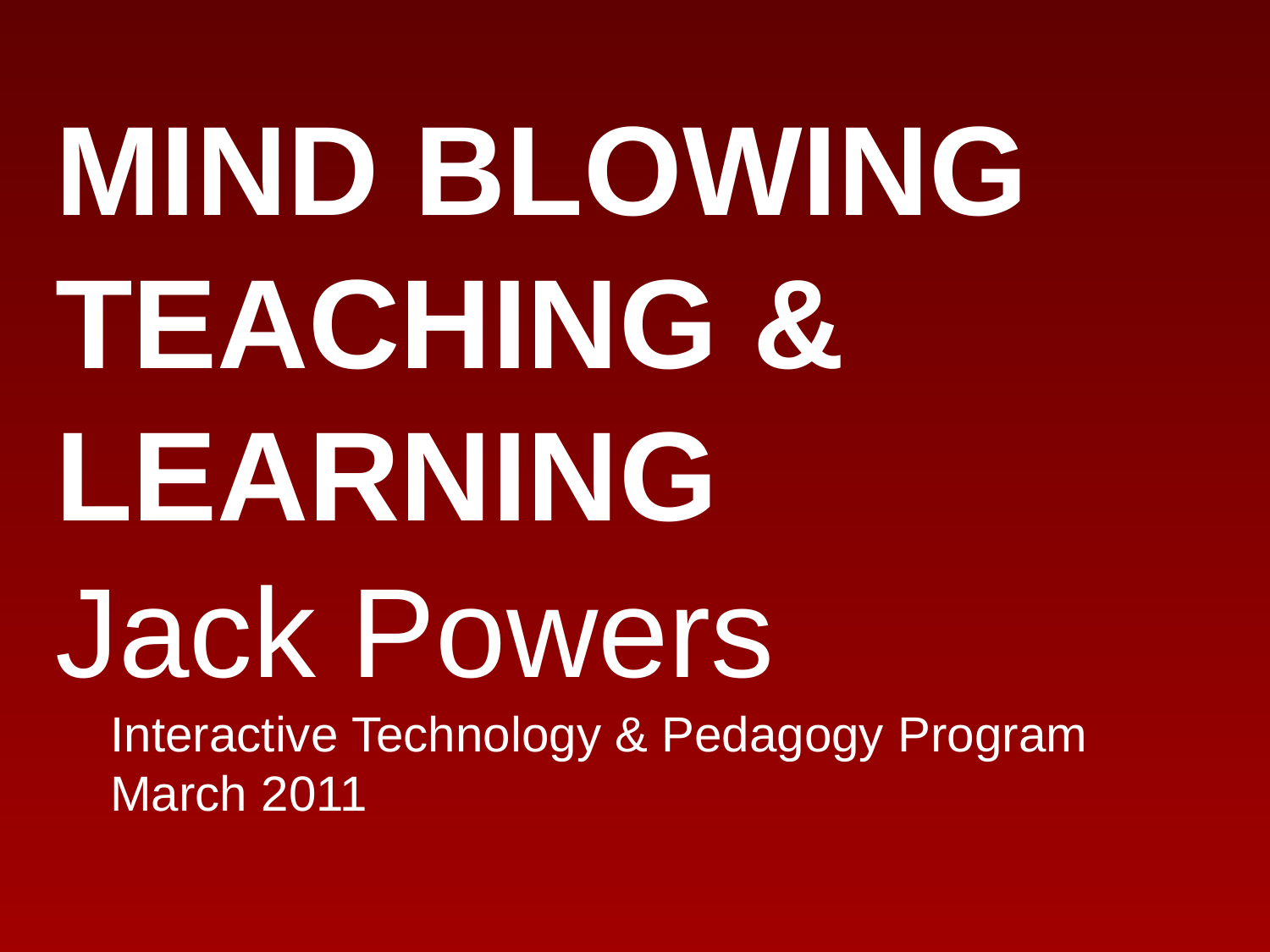

# MIND BLOWING TEACHING & LEARNING Jack Powers Interactive Technology & Pedagogy Program March 2011